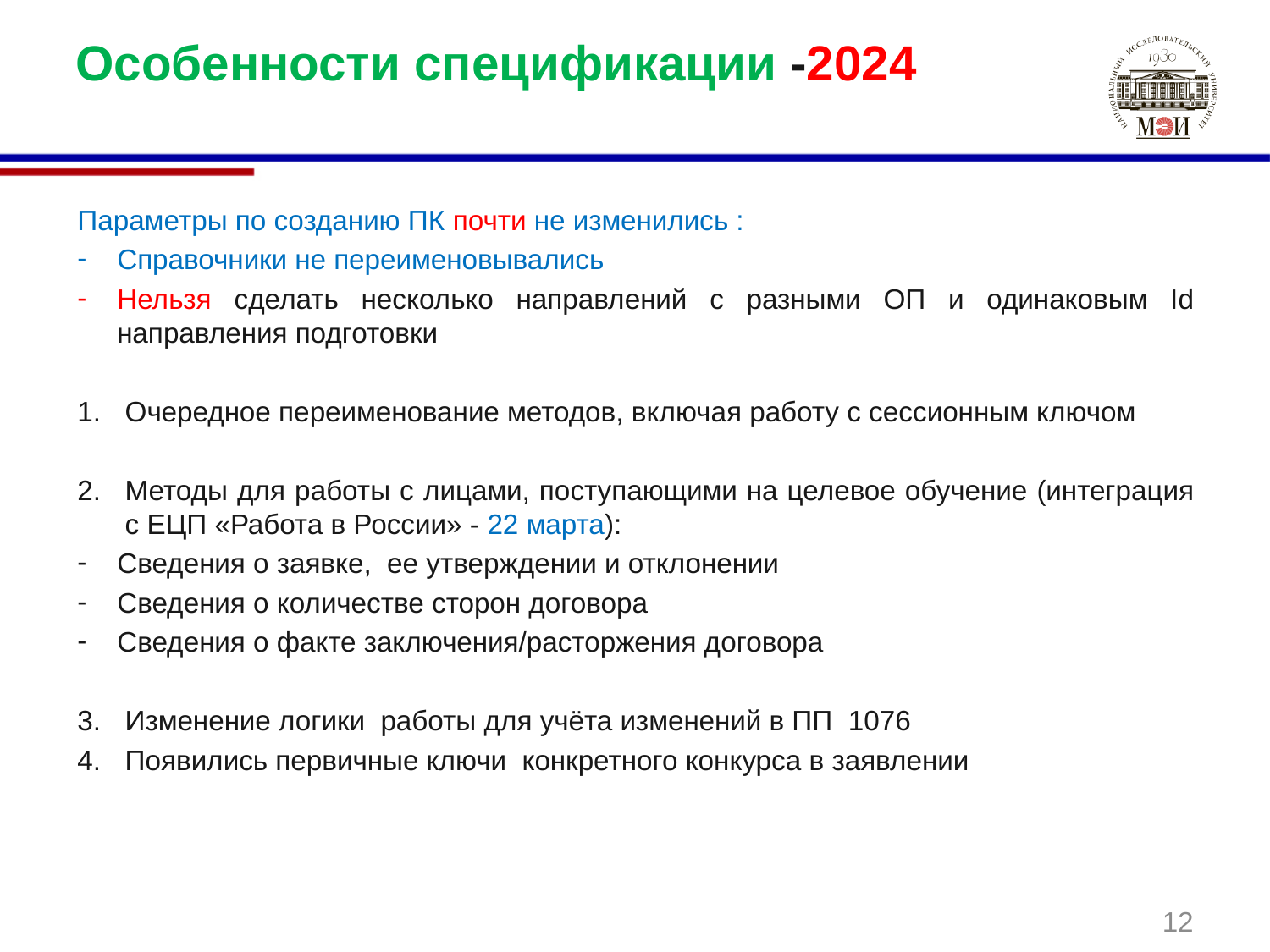

# Особенности спецификации -2024
Параметры по созданию ПК почти не изменились :
Справочники не переименовывались
Нельзя сделать несколько направлений с разными ОП и одинаковым Id направления подготовки

Очередное переименование методов, включая работу с сессионным ключом

Методы для работы с лицами, поступающими на целевое обучение (интеграция с ЕЦП «Работа в России» - 22 марта):
Сведения о заявке,  ее утверждении и отклонении
Сведения о количестве сторон договора
Сведения о факте заключения/расторжения договора

Изменение логики  работы для учёта изменений в ПП  1076
Появились первичные ключи  конкретного конкурса в заявлении

12